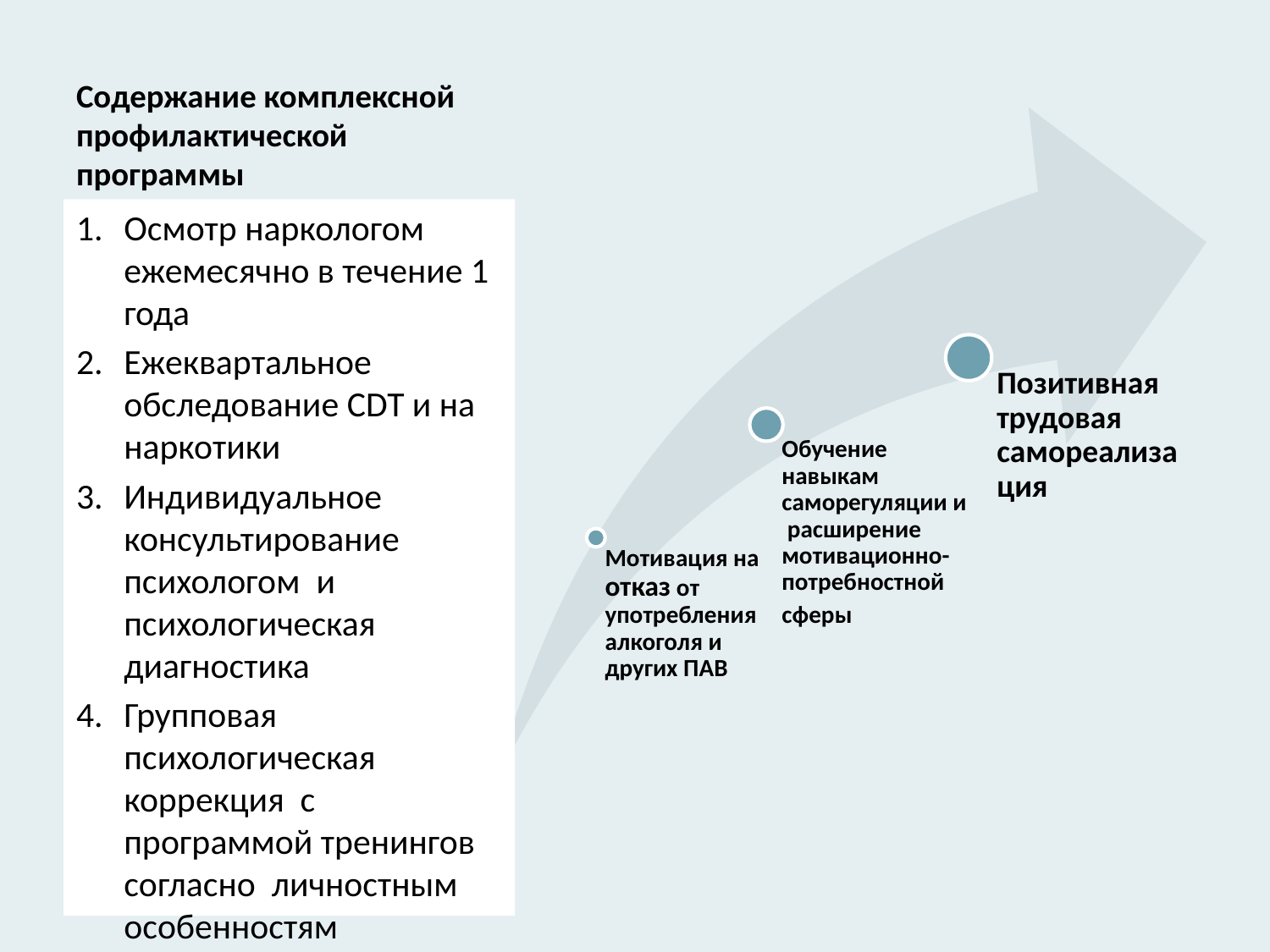

# Содержание комплексной профилактической программы
Мотивация на отказ от употребления алкоголя и других ПАВ

Обучение навыкам саморегуляции и  расширение мотивационно-потребностной сферы
Позитивная  трудовая самореализация
Осмотр наркологом  ежемесячно в течение 1 года
Ежеквартальное обследование CDT и на наркотики
Индивидуальное консультирование психологом  и психологическая диагностика
Групповая психологическая коррекция  с программой тренингов согласно  личностным особенностям